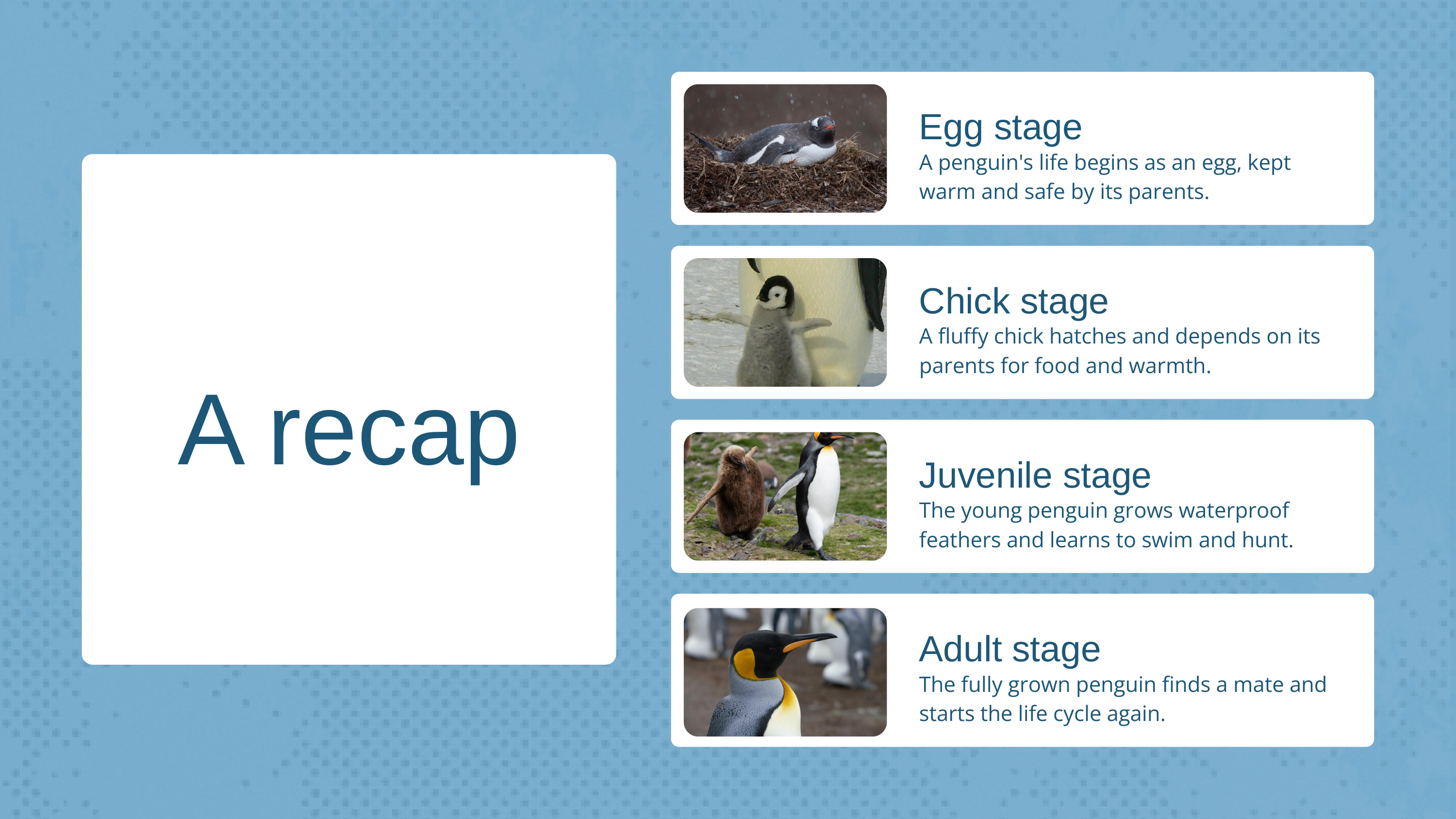

Egg stage

A penguin's life begins as an egg, kept warm and safe by its parents.

Chick stage
A fluffy chick hatches and depends on its parents for food and warmth.
A recap

Juvenile stage
The young penguin grows waterproof feathers and learns to swim and hunt.

Adult stage
The fully grown penguin finds a mate and starts the life cycle again.